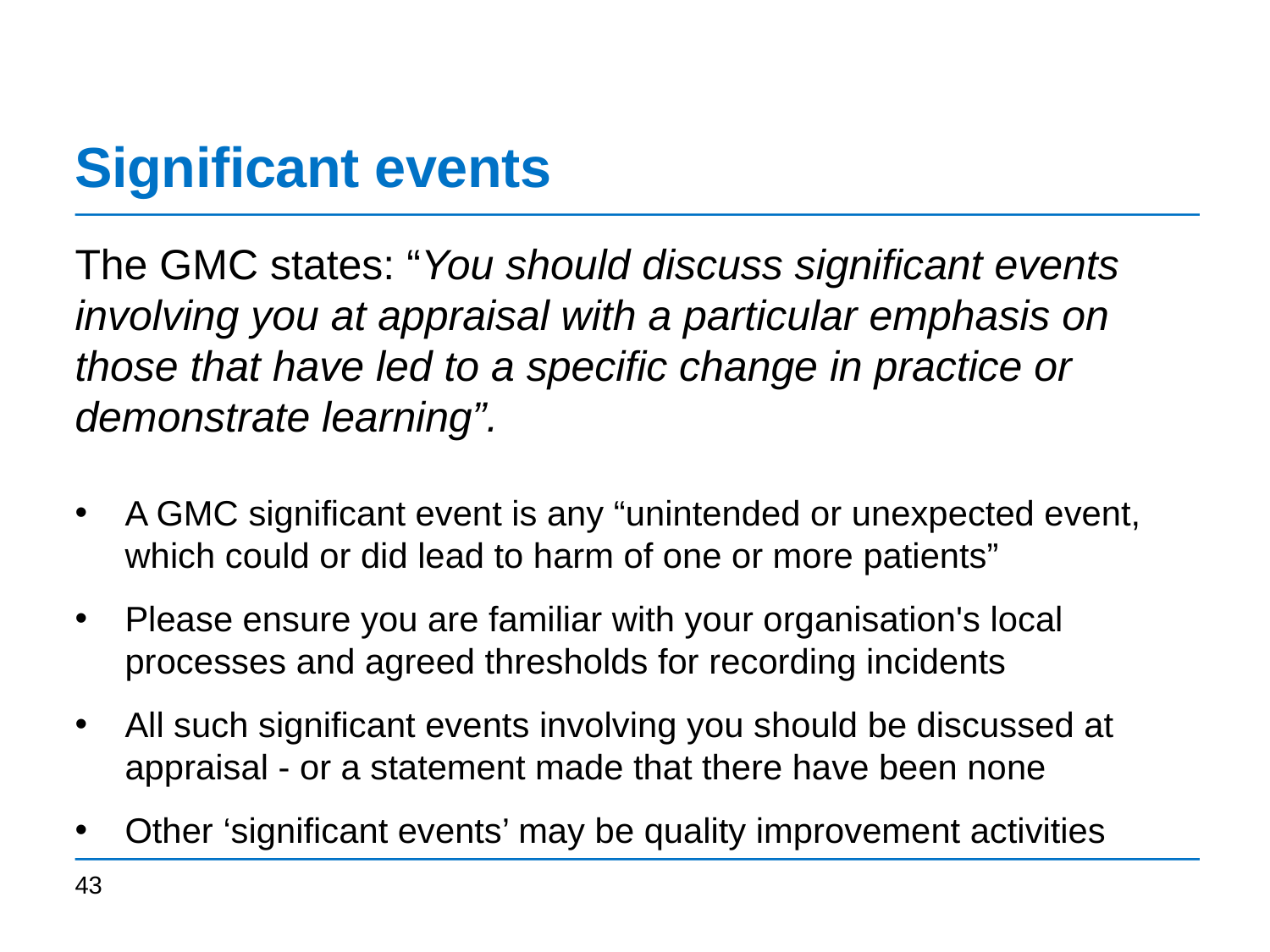

# Significant events
The GMC states: “You should discuss significant events
involving you at appraisal with a particular emphasis on
those that have led to a specific change in practice or
demonstrate learning”.

A GMC significant event is any “unintended or unexpected event, which could or did lead to harm of one or more patients”
Please ensure you are familiar with your organisation's local processes and agreed thresholds for recording incidents
All such significant events involving you should be discussed at appraisal - or a statement made that there have been none
Other ‘significant events’ may be quality improvement activities
43